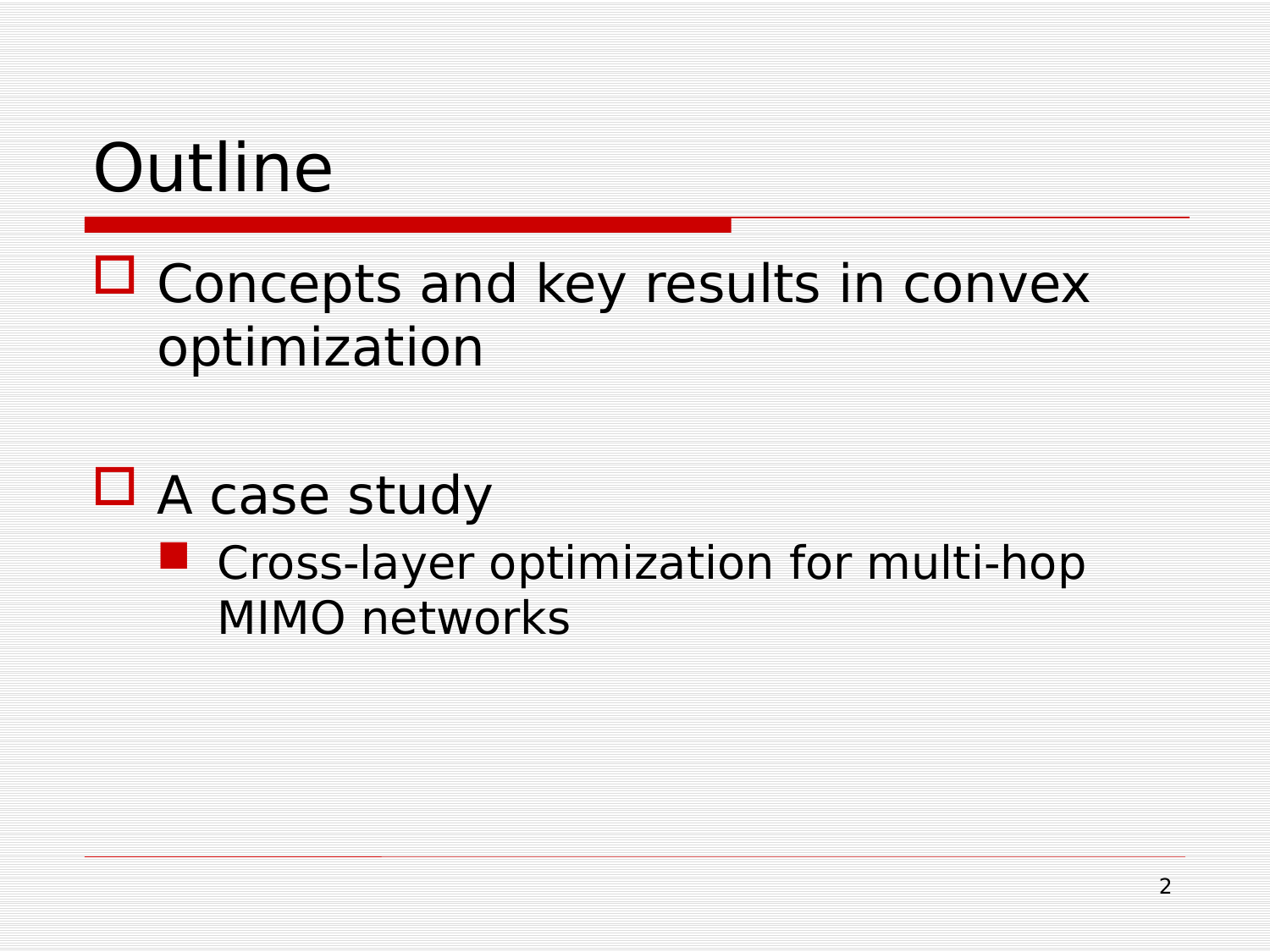

# Outline
Concepts and key results in convex optimization

A case study
Cross-layer optimization for multi-hop MIMO networks
2